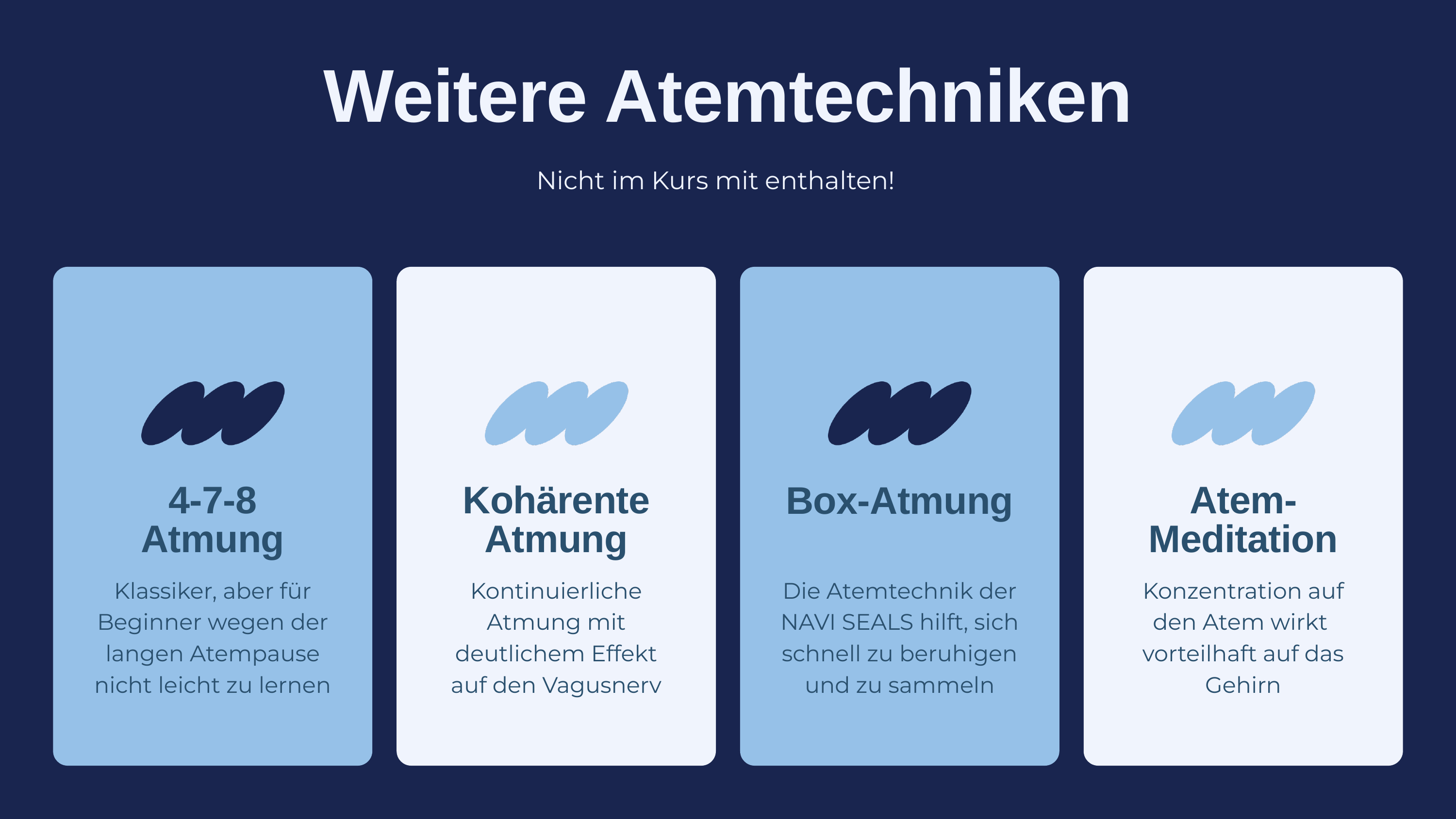

Weitere Atemtechniken
Nicht im Kurs mit enthalten!

4-7-8
Atmung
Klassiker, aber für Beginner wegen der langen Atempause nicht leicht zu lernen
Kohärente Atmung
Kontinuierliche Atmung mit deutlichem Effekt auf den Vagusnerv
Box-Atmung
Die Atemtechnik der NAVI SEALS hilft, sich schnell zu beruhigen und zu sammeln
Atem-Meditation
Konzentration auf den Atem wirkt  vorteilhaft auf das Gehirn